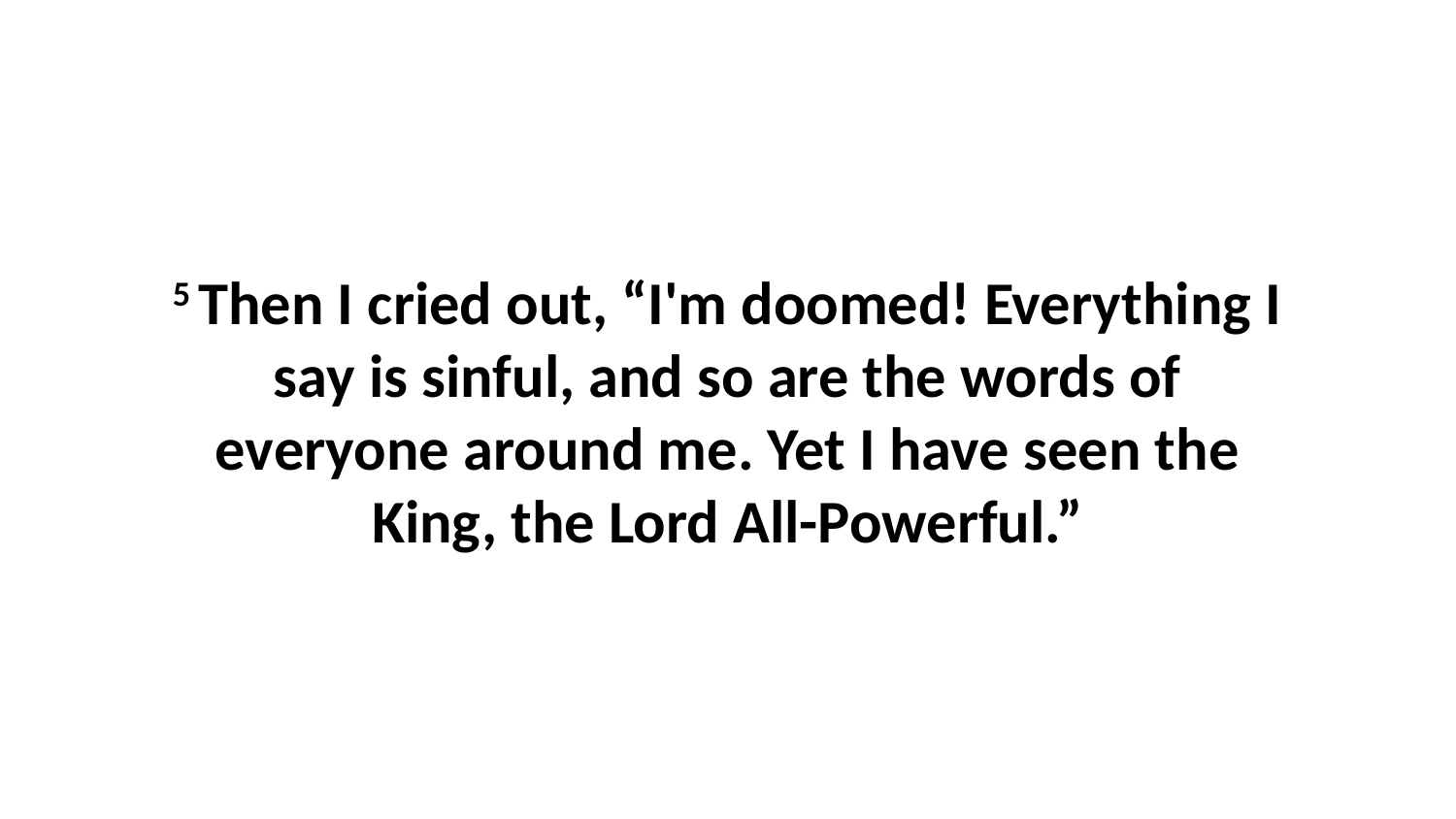

5 Then I cried out, “I'm doomed! Everything I say is sinful, and so are the words of everyone around me. Yet I have seen the King, the Lord All-Powerful.”